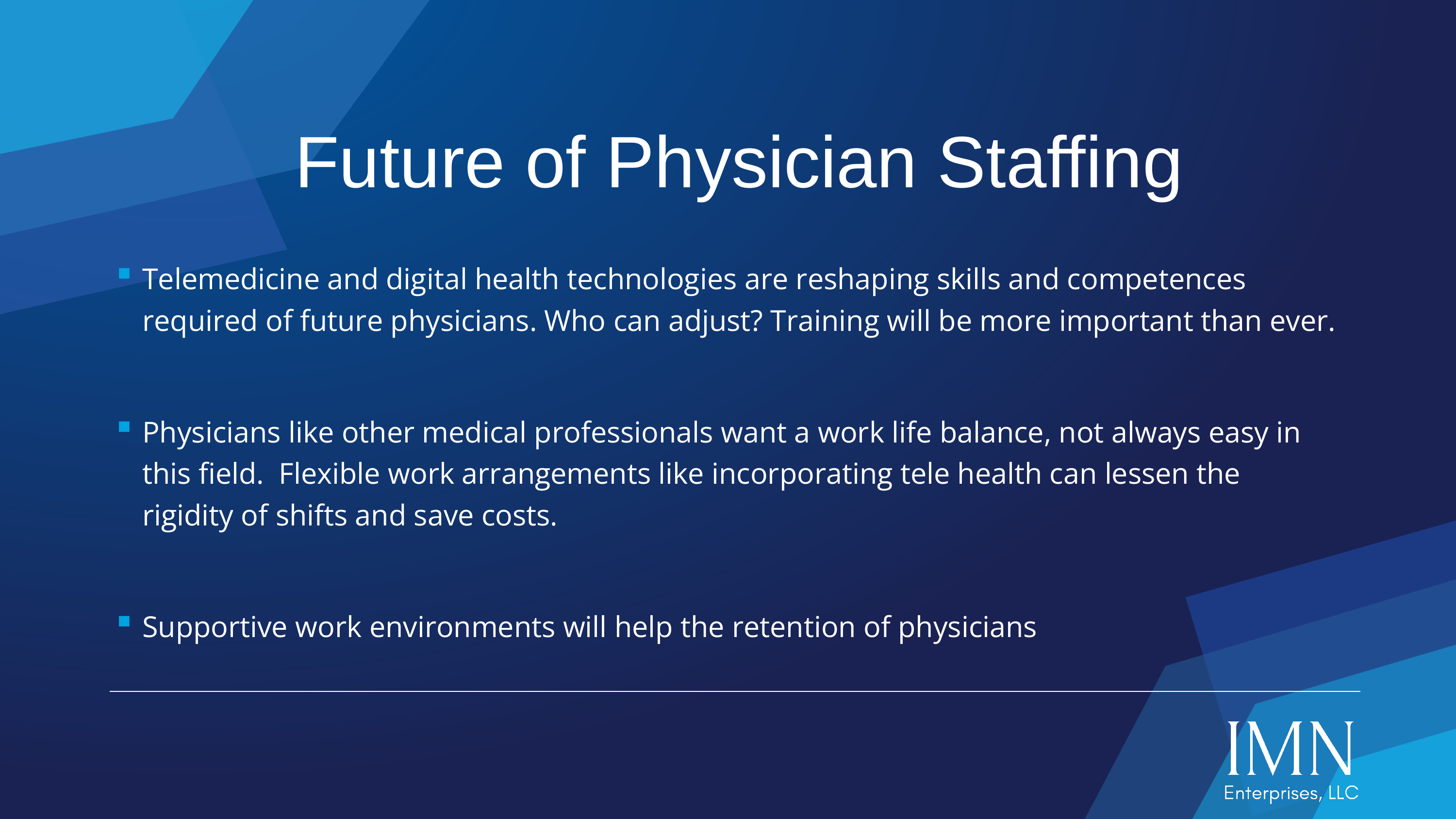

Future of Physician Staffing
Telemedicine and digital health technologies are reshaping skills and competences required of future physicians. Who can adjust? Training will be more important than ever.

Physicians like other medical professionals want a work life balance, not always easy in this field.  Flexible work arrangements like incorporating tele health can lessen the rigidity of shifts and save costs.

Supportive work environments will help the retention of physicians